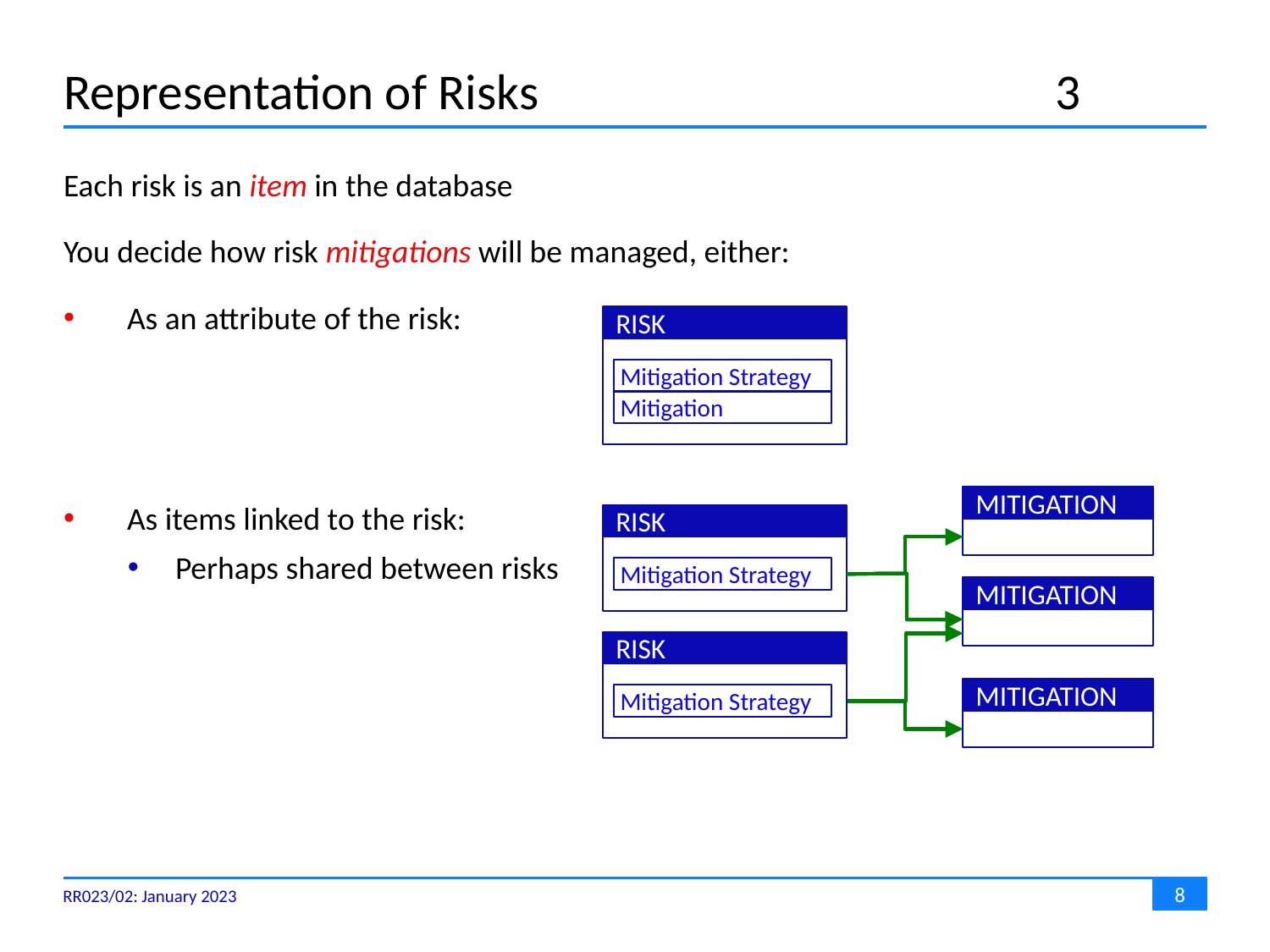

# Representation of Risks	3
Each risk is an item in the database
You decide how risk mitigations will be managed, either:
As an attribute of the risk:
As items linked to the risk:
Perhaps shared between risks
RISK

Mitigation Strategy
Mitigation
MITIGATION

RISK

Mitigation Strategy

MITIGATION

RISK

Mitigation Strategy

MITIGATION